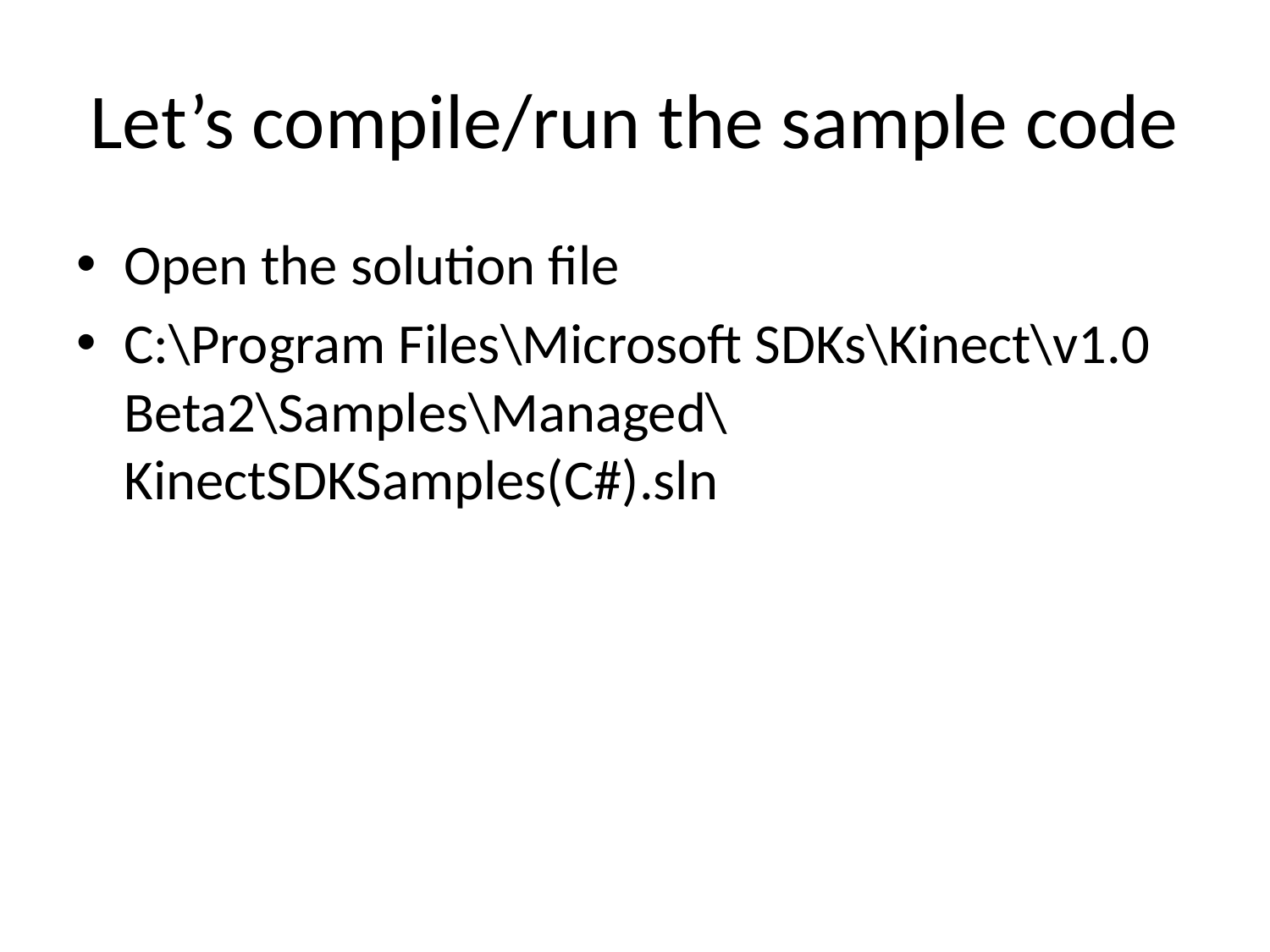

# Let’s compile/run the sample code
Open the solution file
C:\Program Files\Microsoft SDKs\Kinect\v1.0 Beta2\Samples\Managed\ KinectSDKSamples(C#).sln